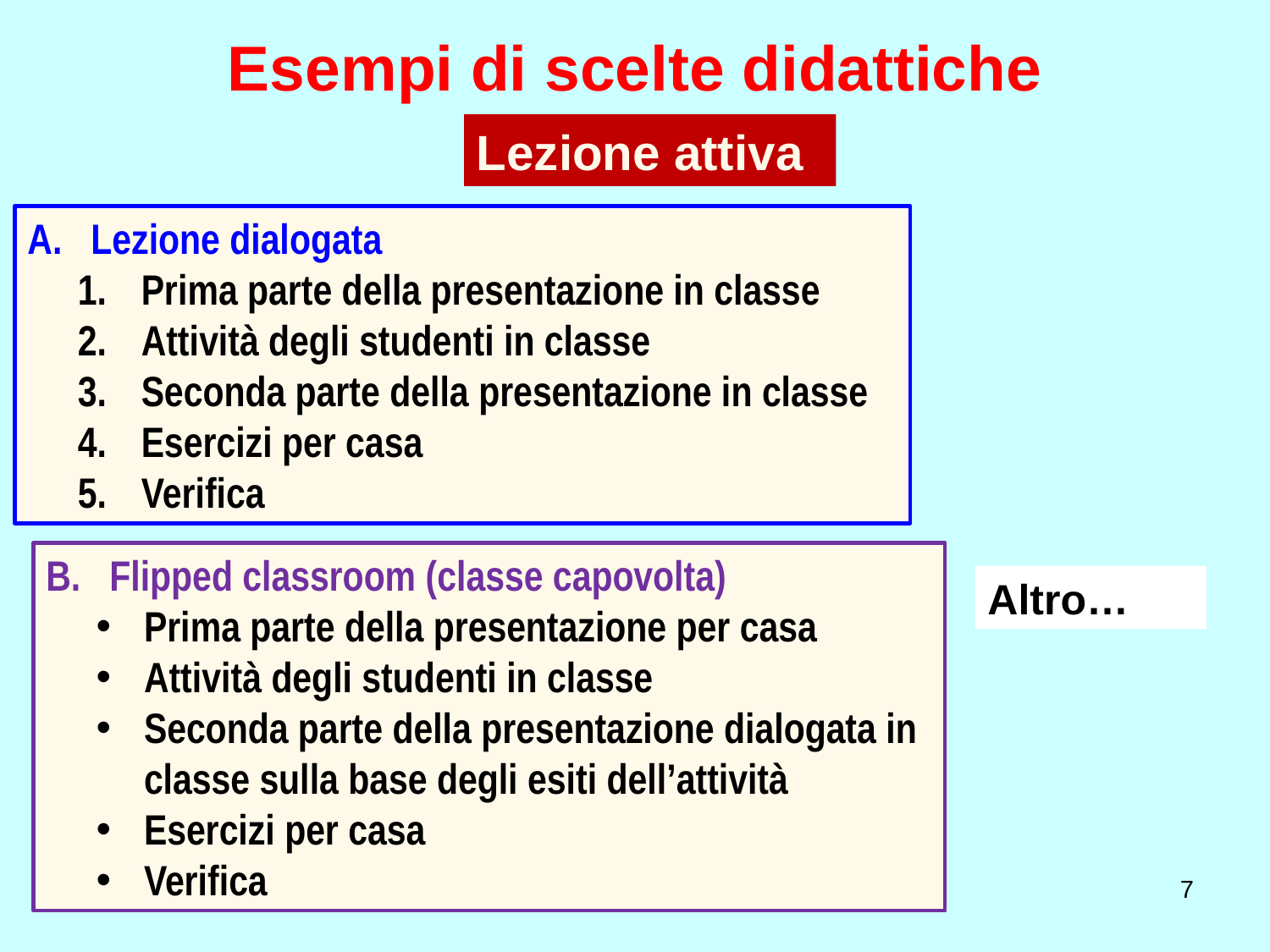

# Esempi di scelte didattiche
Lezione attiva
Lezione dialogata
Prima parte della presentazione in classe
Attività degli studenti in classe
Seconda parte della presentazione in classe
Esercizi per casa
Verifica
Flipped classroom (classe capovolta)
Prima parte della presentazione per casa
Attività degli studenti in classe
Seconda parte della presentazione dialogata in classe sulla base degli esiti dell’attività
Esercizi per casa
Verifica
Altro…
Daniela Valenti, 2021
7